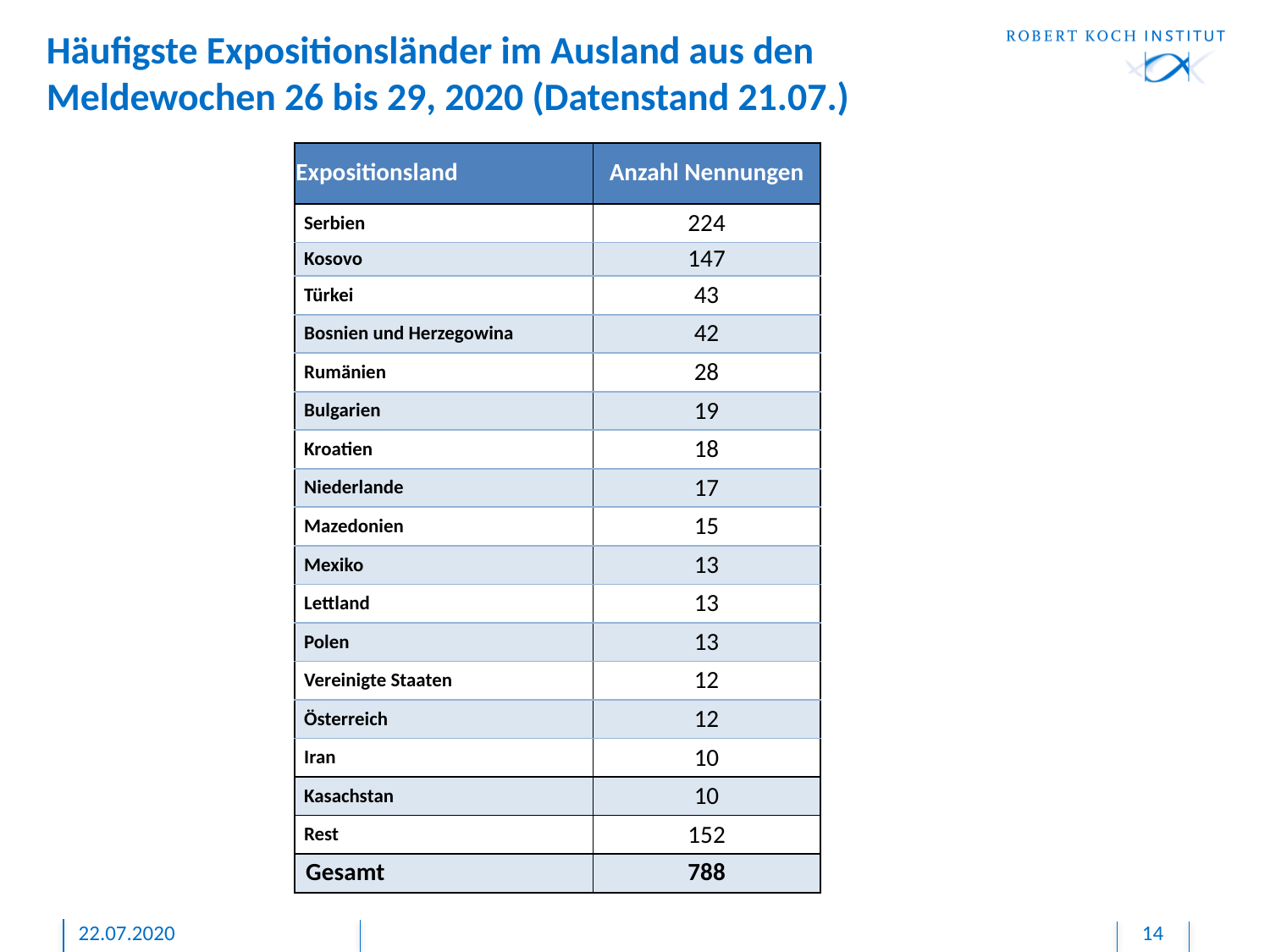

# Häufigste Expositionsländer im Ausland aus den Meldewochen 26 bis 29, 2020 (Datenstand 21.07.)
| Expositionsland | Anzahl Nennungen |
| --- | --- |
| Serbien | 224 |
| Kosovo | 147 |
| Türkei | 43 |
| Bosnien und Herzegowina | 42 |
| Rumänien | 28 |
| Bulgarien | 19 |
| Kroatien | 18 |
| Niederlande | 17 |
| Mazedonien | 15 |
| Mexiko | 13 |
| Lettland | 13 |
| Polen | 13 |
| Vereinigte Staaten | 12 |
| Österreich | 12 |
| Iran | 10 |
| Kasachstan | 10 |
| Rest | 152 |
| Gesamt | 788 |
22.07.2020

14